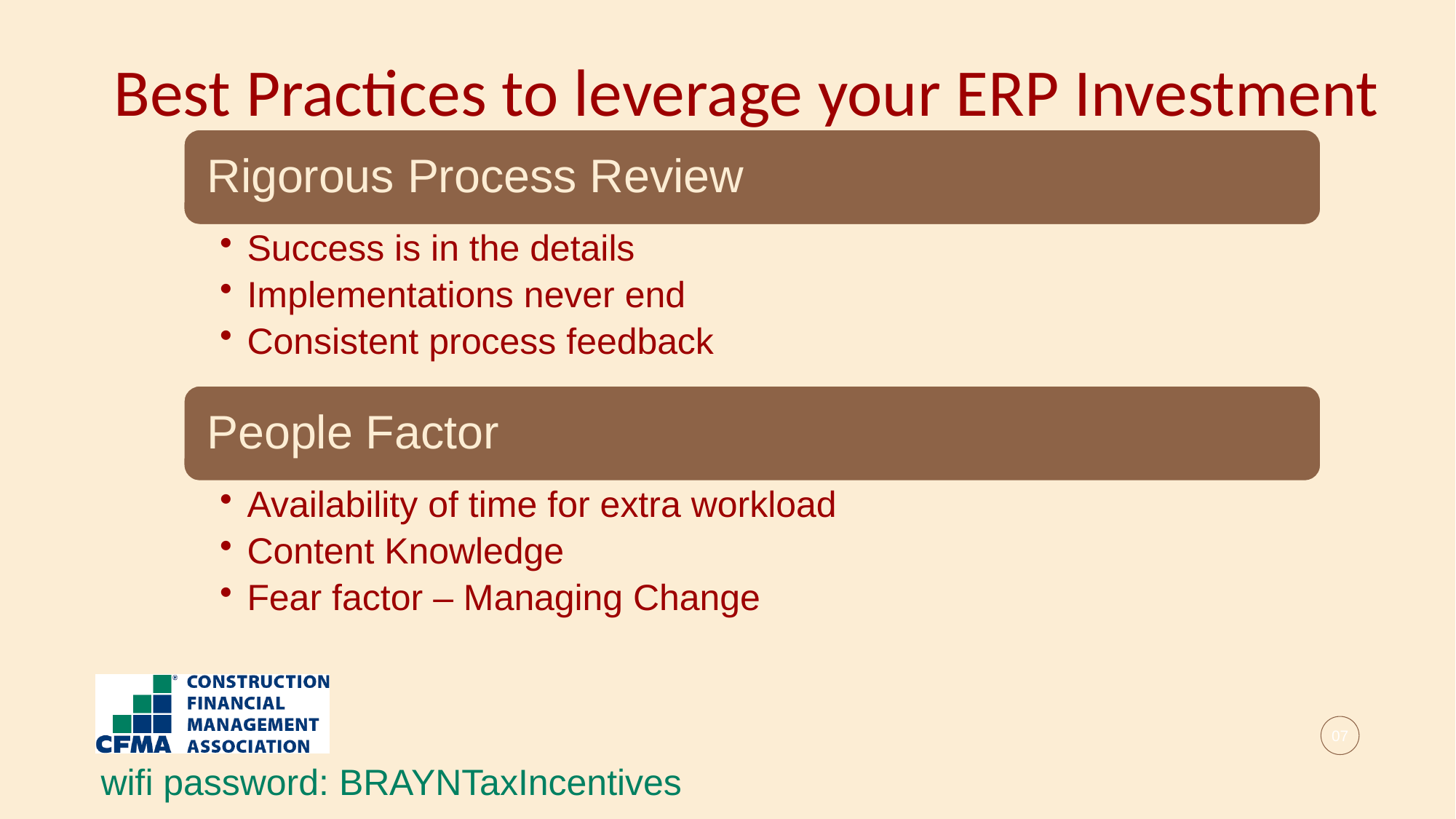

Best Practices to leverage your ERP Investment
Rigorous Process Review
Success is in the details
Implementations never end
Consistent process feedback
People Factor
Availability of time for extra workload
Content Knowledge
Fear factor – Managing Change
07